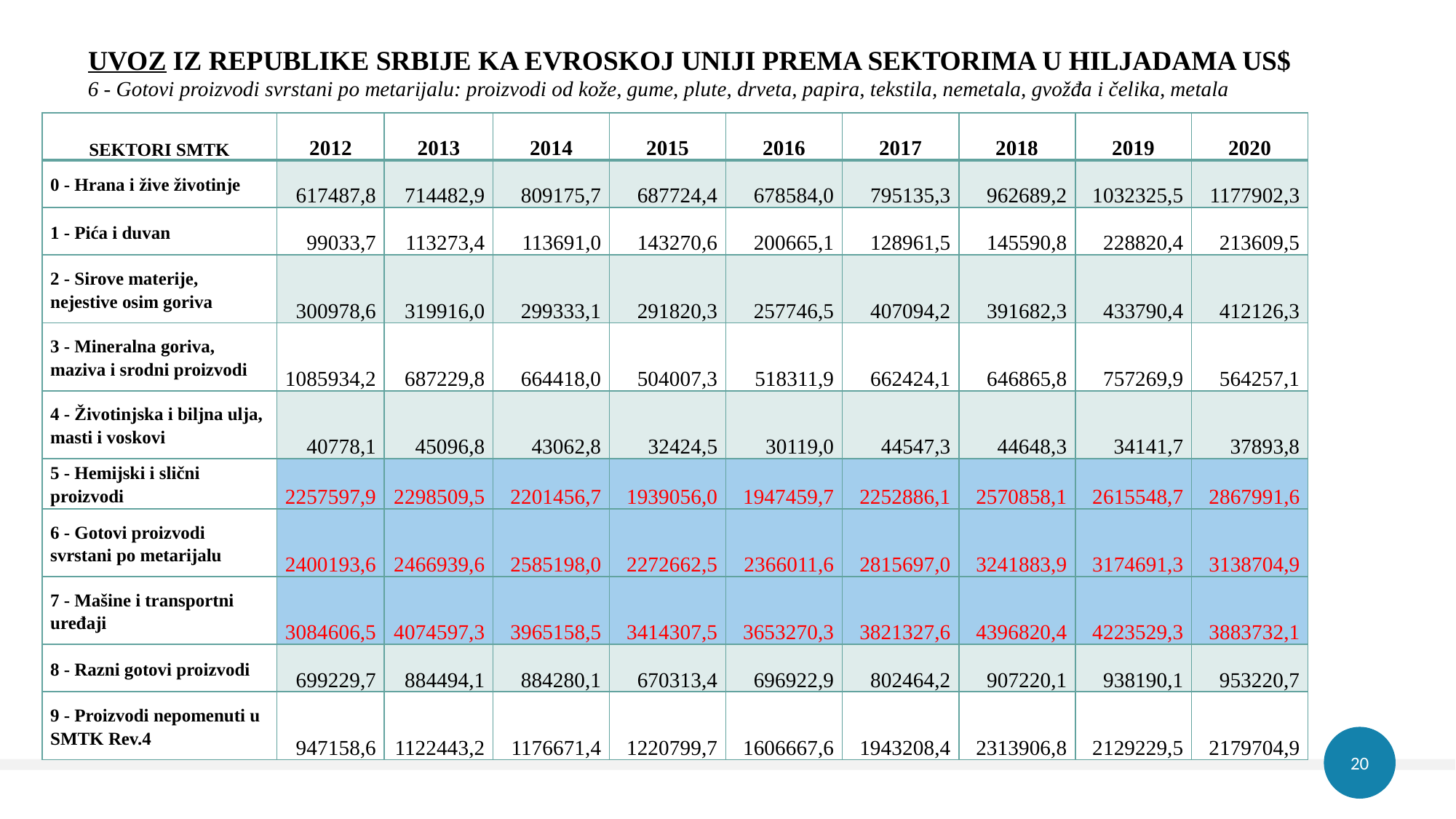

UVOZ IZ REPUBLIKE SRBIJE KA EVROSKOJ UNIJI PREMA SEKTORIMA U HILJADAMA US$
6 - Gotovi proizvodi svrstani po metarijalu: proizvodi od kože, gume, plute, drveta, papira, tekstila, nemetala, gvožđa i čelika, metala
| SEKTORI SMTK | 2012 | 2013 | 2014 | 2015 | 2016 | 2017 | 2018 | 2019 | 2020 |
| --- | --- | --- | --- | --- | --- | --- | --- | --- | --- |
| 0 - Hrana i žive životinje | 617487,8 | 714482,9 | 809175,7 | 687724,4 | 678584,0 | 795135,3 | 962689,2 | 1032325,5 | 1177902,3 |
| 1 - Pića i duvan | 99033,7 | 113273,4 | 113691,0 | 143270,6 | 200665,1 | 128961,5 | 145590,8 | 228820,4 | 213609,5 |
| 2 - Sirove materije, nejestive osim goriva | 300978,6 | 319916,0 | 299333,1 | 291820,3 | 257746,5 | 407094,2 | 391682,3 | 433790,4 | 412126,3 |
| 3 - Mineralna goriva, maziva i srodni proizvodi | 1085934,2 | 687229,8 | 664418,0 | 504007,3 | 518311,9 | 662424,1 | 646865,8 | 757269,9 | 564257,1 |
| 4 - Životinjska i biljna ulja, masti i voskovi | 40778,1 | 45096,8 | 43062,8 | 32424,5 | 30119,0 | 44547,3 | 44648,3 | 34141,7 | 37893,8 |
| 5 - Hemijski i slični proizvodi | 2257597,9 | 2298509,5 | 2201456,7 | 1939056,0 | 1947459,7 | 2252886,1 | 2570858,1 | 2615548,7 | 2867991,6 |
| 6 - Gotovi proizvodi svrstani po metarijalu | 2400193,6 | 2466939,6 | 2585198,0 | 2272662,5 | 2366011,6 | 2815697,0 | 3241883,9 | 3174691,3 | 3138704,9 |
| 7 - Mašine i transportni uređaji | 3084606,5 | 4074597,3 | 3965158,5 | 3414307,5 | 3653270,3 | 3821327,6 | 4396820,4 | 4223529,3 | 3883732,1 |
| 8 - Razni gotovi proizvodi | 699229,7 | 884494,1 | 884280,1 | 670313,4 | 696922,9 | 802464,2 | 907220,1 | 938190,1 | 953220,7 |
| 9 - Proizvodi nepomenuti u SMTK Rev.4 | 947158,6 | 1122443,2 | 1176671,4 | 1220799,7 | 1606667,6 | 1943208,4 | 2313906,8 | 2129229,5 | 2179704,9 |